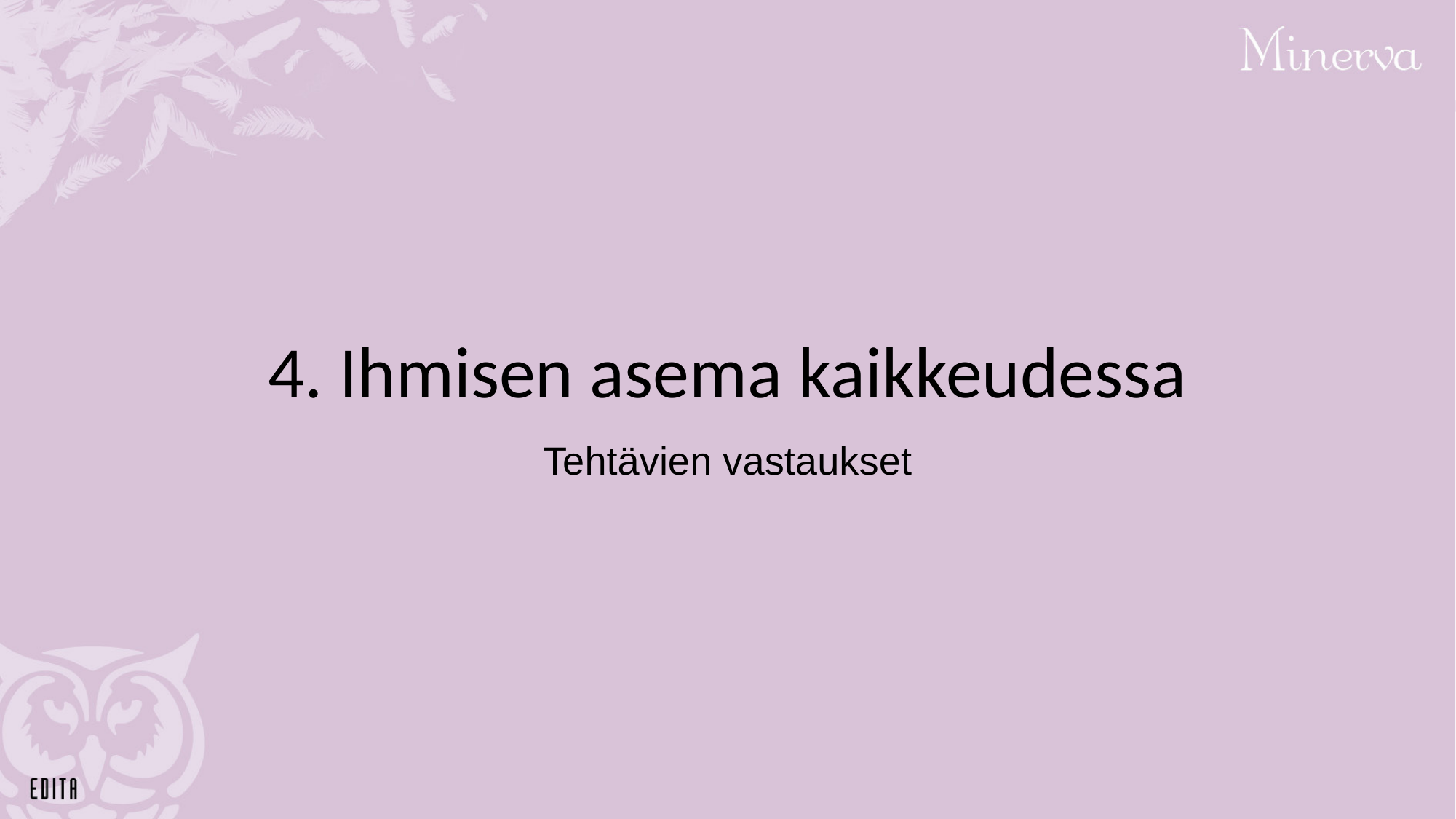

# 4. Ihmisen asema kaikkeudessa
Tehtävien vastaukset